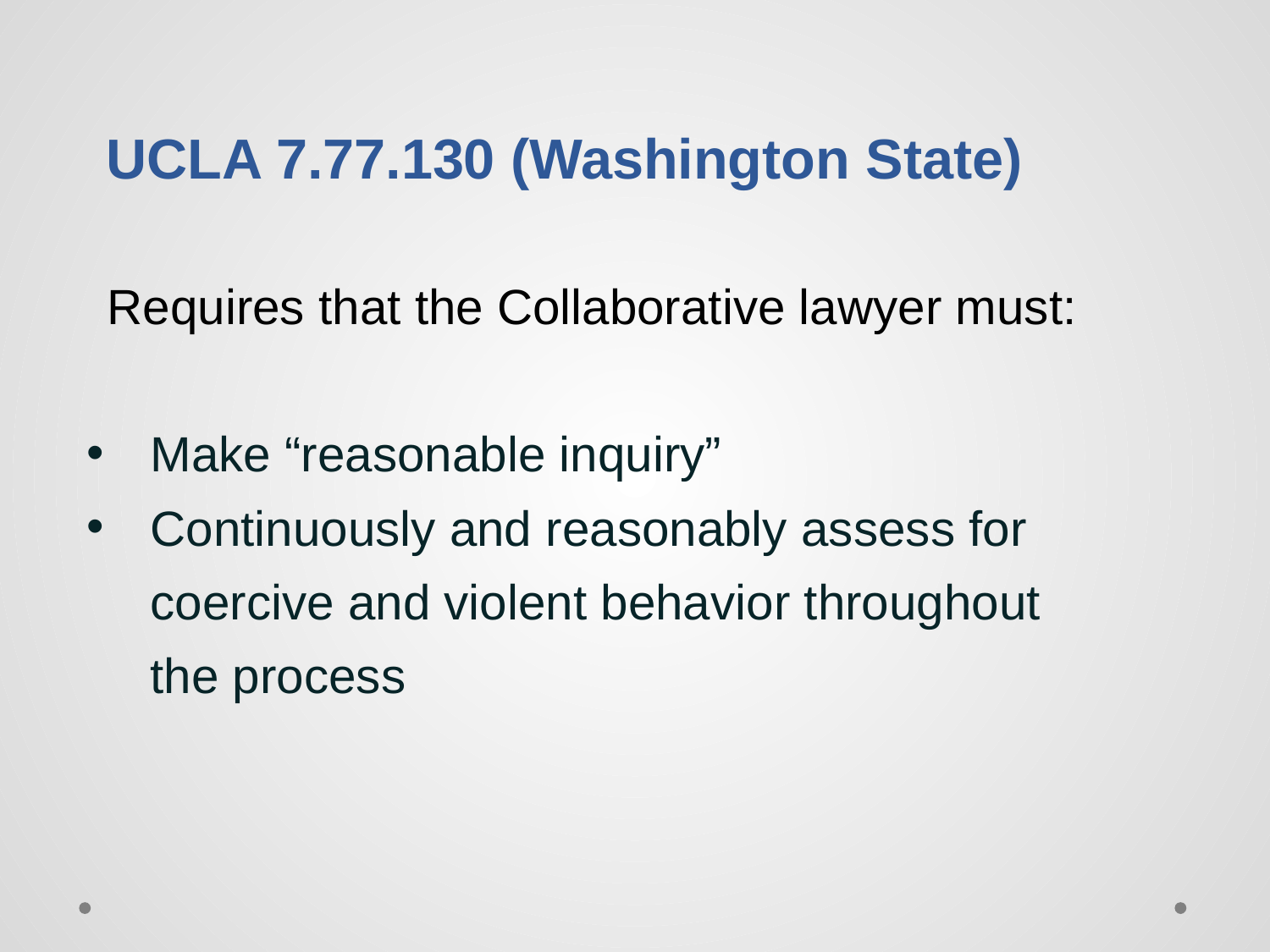

UCLA 7.77.130 (Washington State)
Requires that the Collaborative lawyer must:

Make “reasonable inquiry”
Continuously and reasonably assess for coercive and violent behavior throughout the process